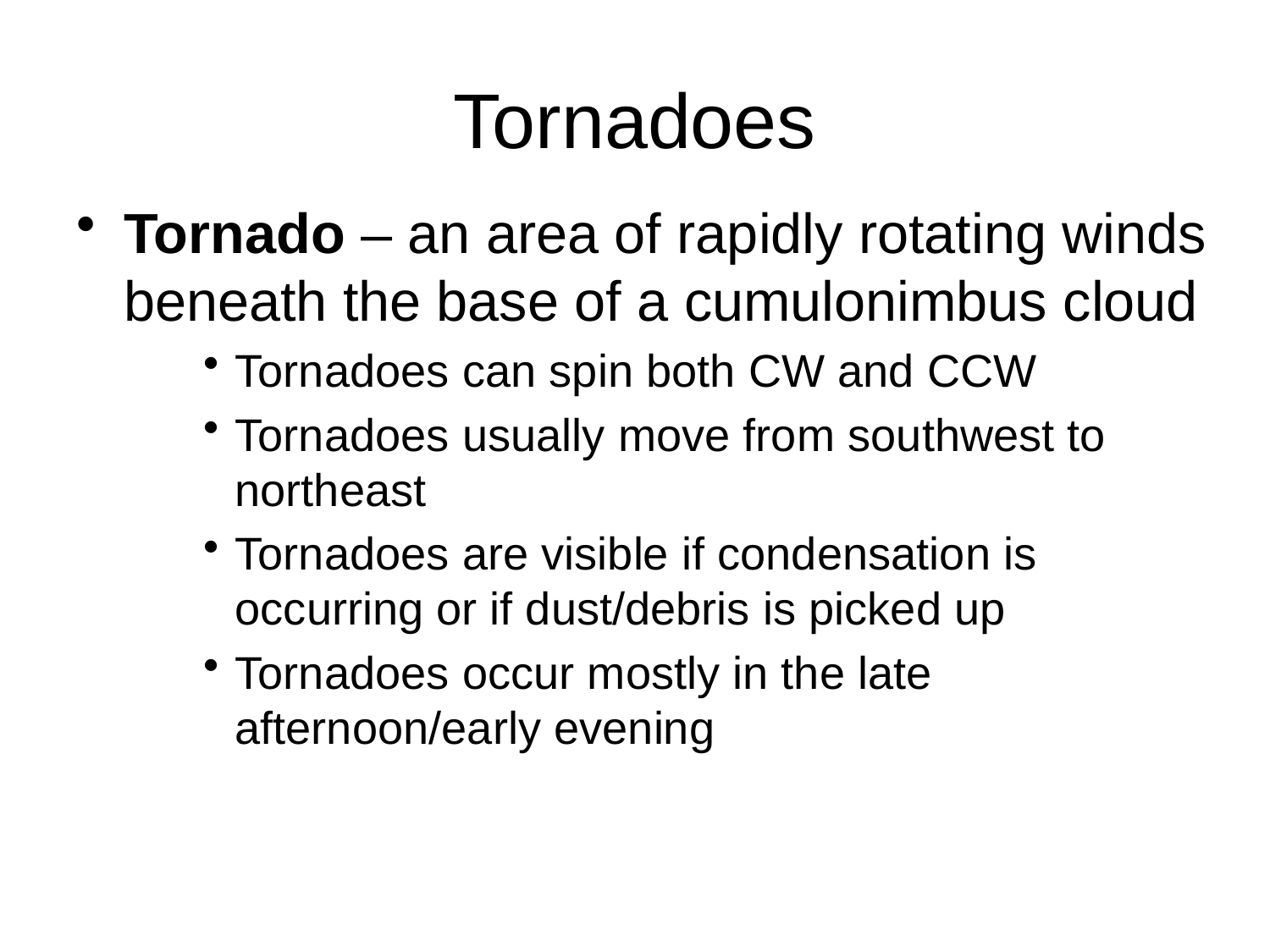

# Tornadoes
Tornado – an area of rapidly rotating winds beneath the base of a cumulonimbus cloud
Tornadoes can spin both CW and CCW
Tornadoes usually move from southwest to northeast
Tornadoes are visible if condensation is occurring or if dust/debris is picked up
Tornadoes occur mostly in the late afternoon/early evening